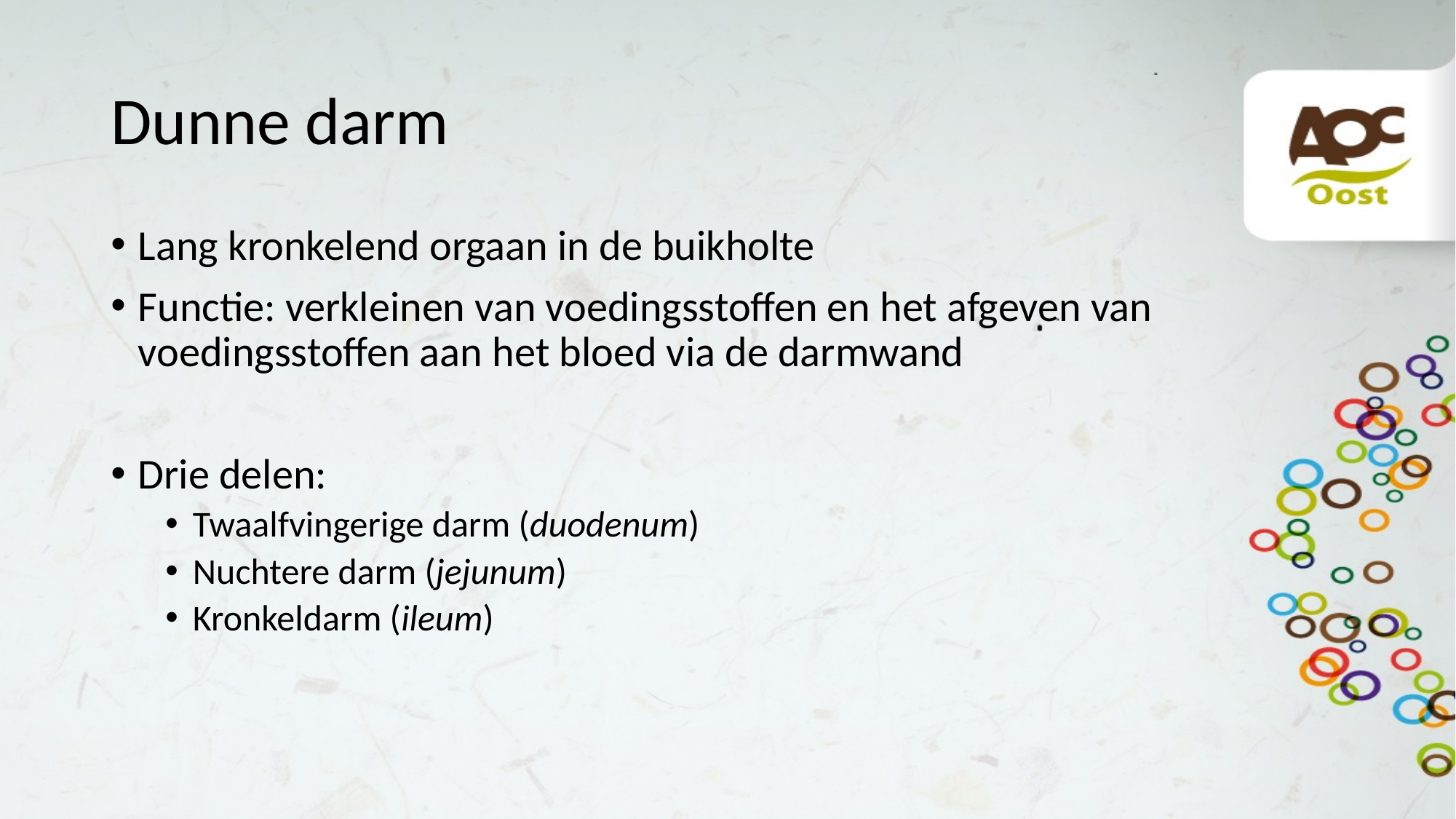

# Dunne darm
Lang kronkelend orgaan in de buikholte
Functie: verkleinen van voedingsstoffen en het afgeven van voedingsstoffen aan het bloed via de darmwand

Drie delen:
Twaalfvingerige darm (duodenum)
Nuchtere darm (jejunum)
Kronkeldarm (ileum)